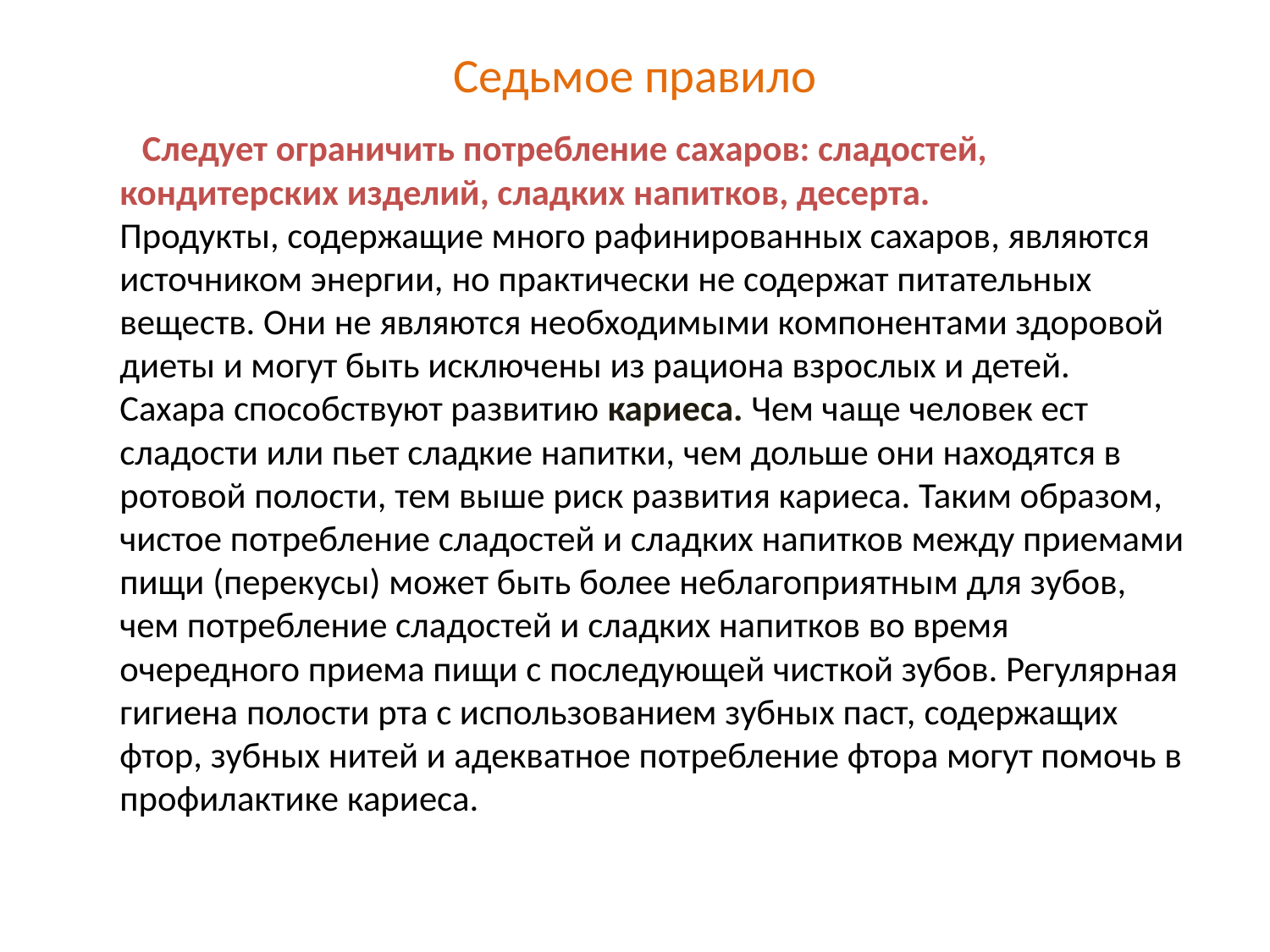

# Седьмое правило
        Следует ограничить потребление сахаров: сладостей, кондитерских изделий, сладких напитков, десерта.
Продукты, содержащие много рафинированных сахаров, являются источником энергии, но практически не содержат питательных веществ. Они не являются необходимыми компонентами здоровой диеты и могут быть исключены из рациона взрослых и детей.
Сахара способствуют развитию кариеса. Чем чаще человек ест сладости или пьет сладкие напитки, чем дольше они находятся в ротовой полости, тем выше риск развития кариеса. Таким образом, чистое потребление сладостей и сладких напитков между приемами пищи (перекусы) может быть более неблагоприятным для зубов, чем потребление сладостей и сладких напитков во время очередного приема пищи с последующей чисткой зубов. Регулярная гигиена полости рта с использованием зубных паст, содержащих фтор, зубных нитей и адекватное потребление фтора могут помочь в профилактике кариеса.